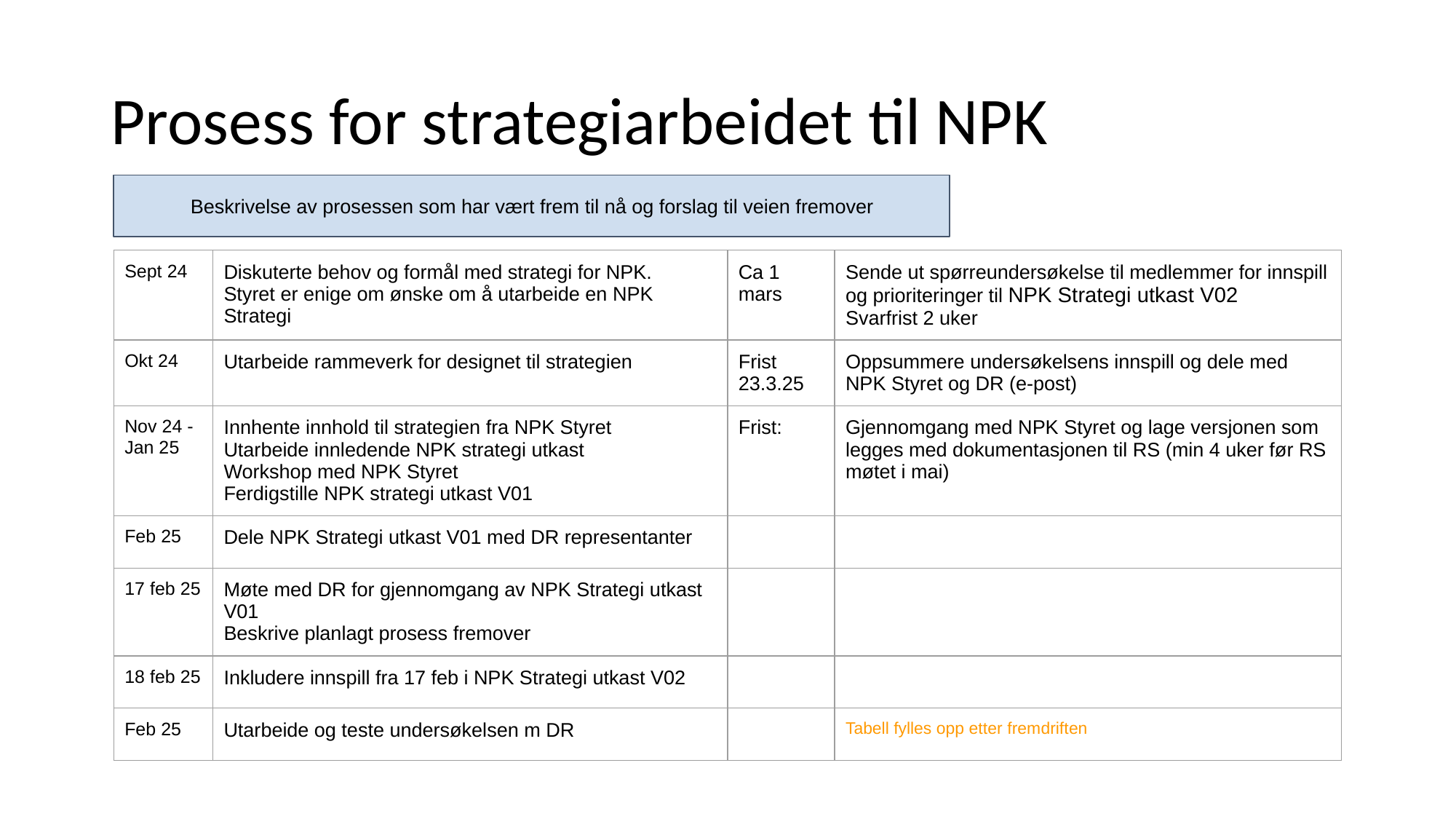

# Prosess for strategiarbeidet til NPK
Beskrivelse av prosessen som har vært frem til nå og forslag til veien fremover
| Sept 24 | Diskuterte behov og formål med strategi for NPK. Styret er enige om ønske om å utarbeide en NPK Strategi | Ca 1 mars | Sende ut spørreundersøkelse til medlemmer for innspill og prioriteringer til NPK Strategi utkast V02 Svarfrist 2 uker |
| --- | --- | --- | --- |
| Okt 24 | Utarbeide rammeverk for designet til strategien | Frist 23.3.25 | Oppsummere undersøkelsens innspill og dele med NPK Styret og DR (e-post) |
| Nov 24 - Jan 25 | Innhente innhold til strategien fra NPK Styret Utarbeide innledende NPK strategi utkast Workshop med NPK Styret Ferdigstille NPK strategi utkast V01 | Frist: | Gjennomgang med NPK Styret og lage versjonen som legges med dokumentasjonen til RS (min 4 uker før RS møtet i mai) |
| Feb 25 | Dele NPK Strategi utkast V01 med DR representanter |  |  |
| 17 feb 25 | Møte med DR for gjennomgang av NPK Strategi utkast V01 Beskrive planlagt prosess fremover |  |  |
| 18 feb 25 | Inkludere innspill fra 17 feb i NPK Strategi utkast V02 |  |  |
| Feb 25 | Utarbeide og teste undersøkelsen m DR |  | Tabell fylles opp etter fremdriften |